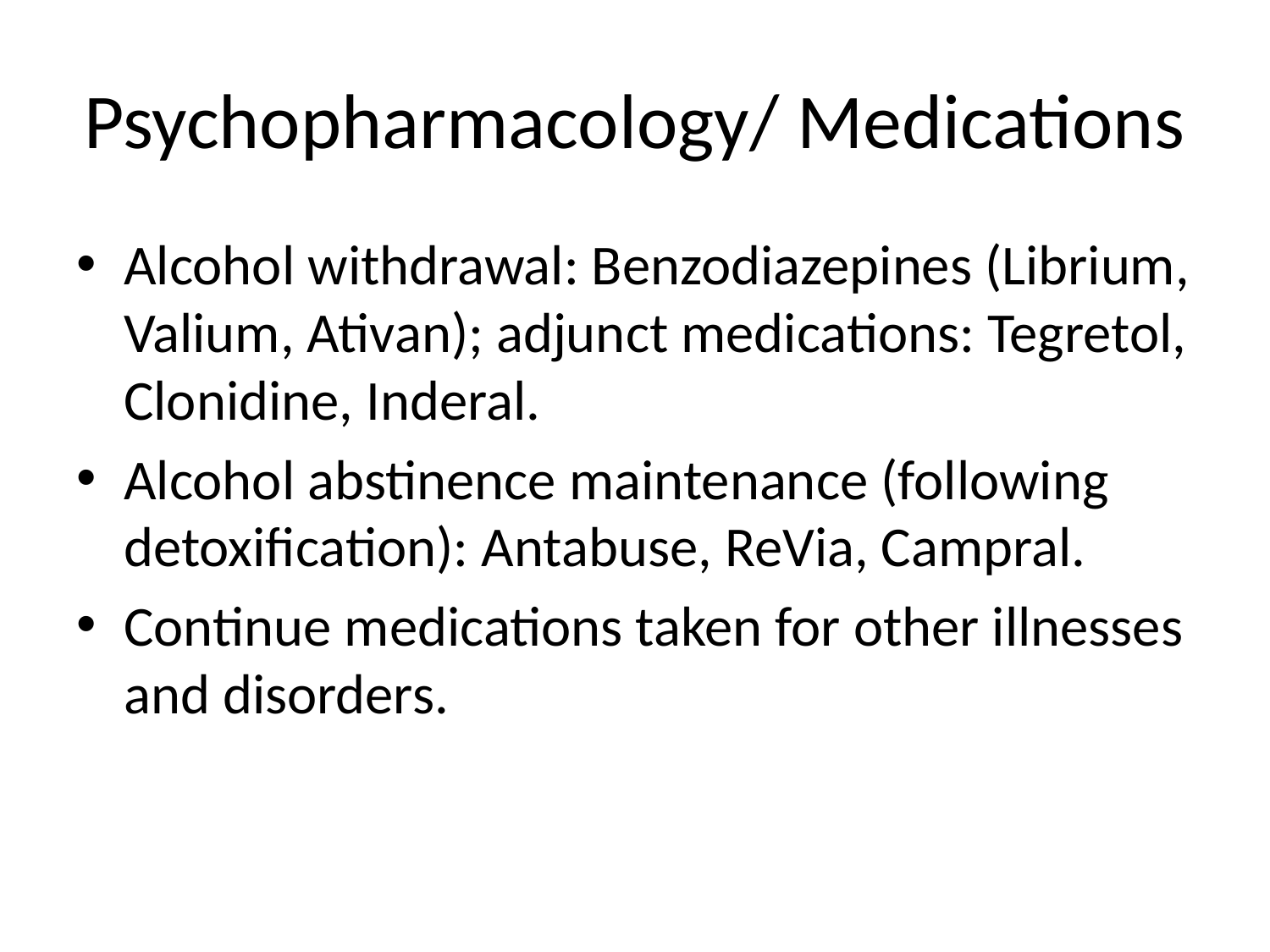

# Psychopharmacology/ Medications
Alcohol withdrawal: Benzodiazepines (Librium, Valium, Ativan); adjunct medications: Tegretol, Clonidine, Inderal.
Alcohol abstinence maintenance (following detoxification): Antabuse, ReVia, Campral.
Continue medications taken for other illnesses and disorders.